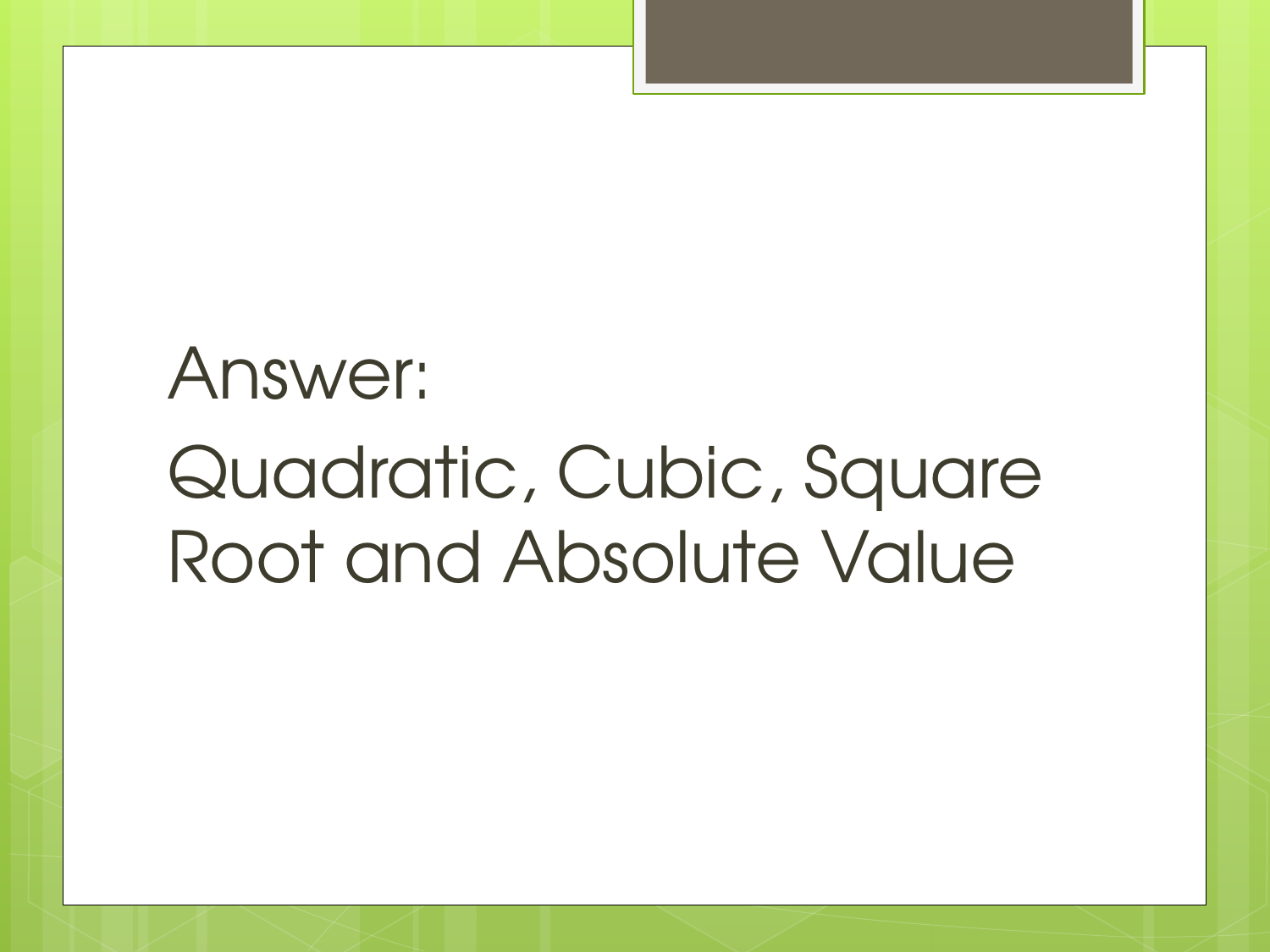

Answer:
Quadratic, Cubic, Square Root and Absolute Value